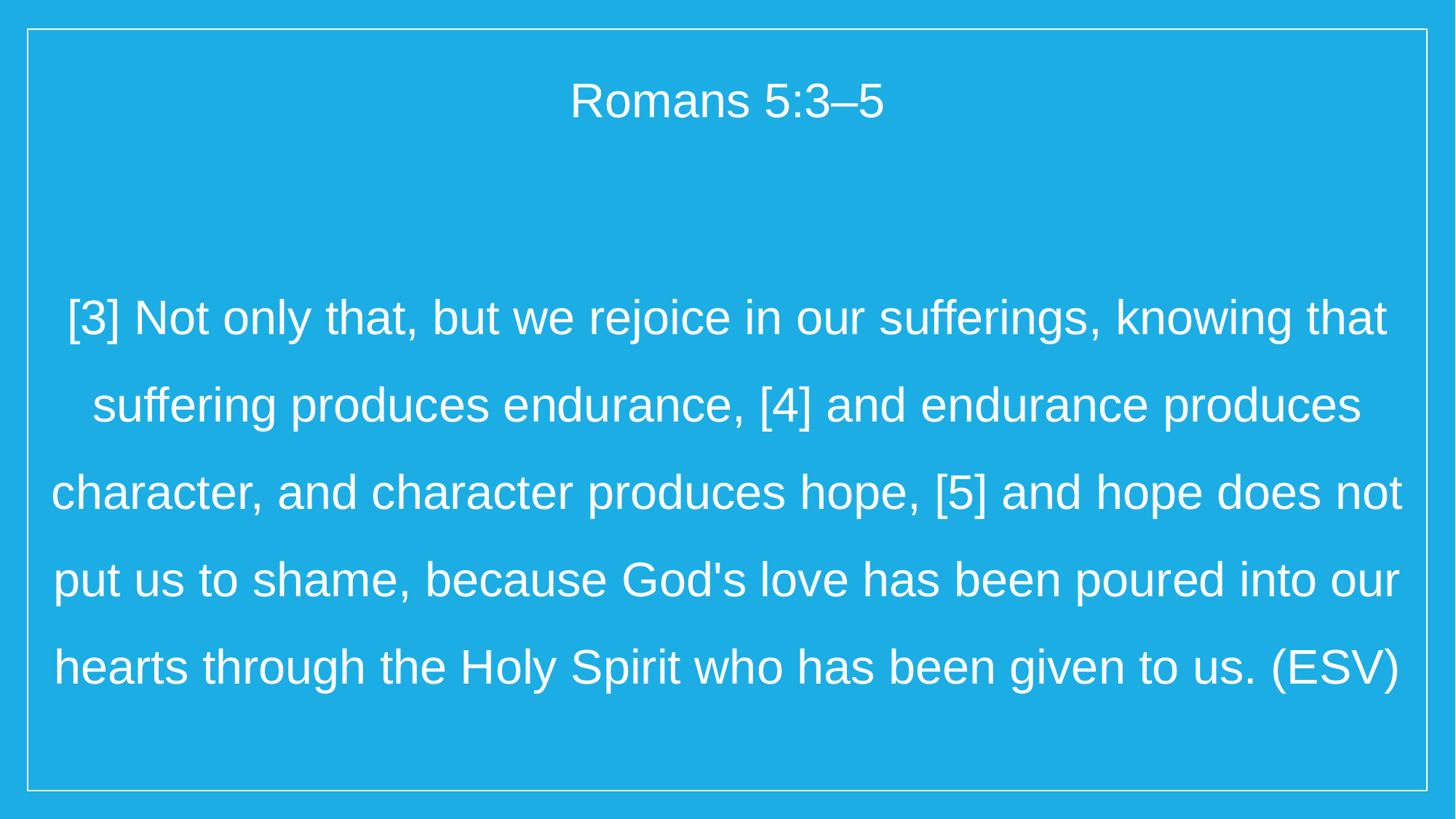

Romans 5:3–5

[3] Not only that, but we rejoice in our sufferings, knowing that suffering produces endurance, [4] and endurance produces character, and character produces hope, [5] and hope does not put us to shame, because God's love has been poured into our hearts through the Holy Spirit who has been given to us. (ESV)